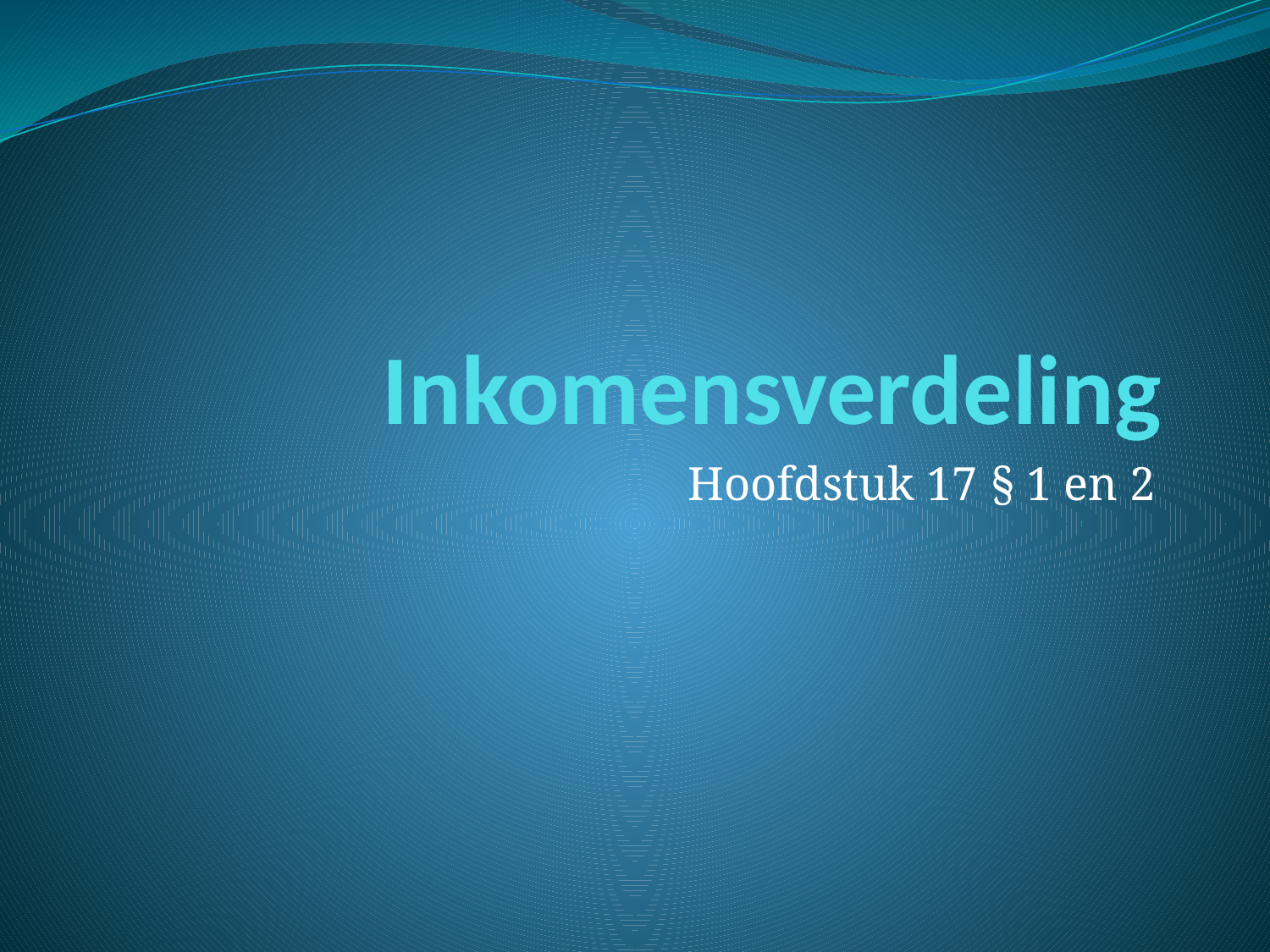

# Inkomensverdeling
Hoofdstuk 17 § 1 en 2